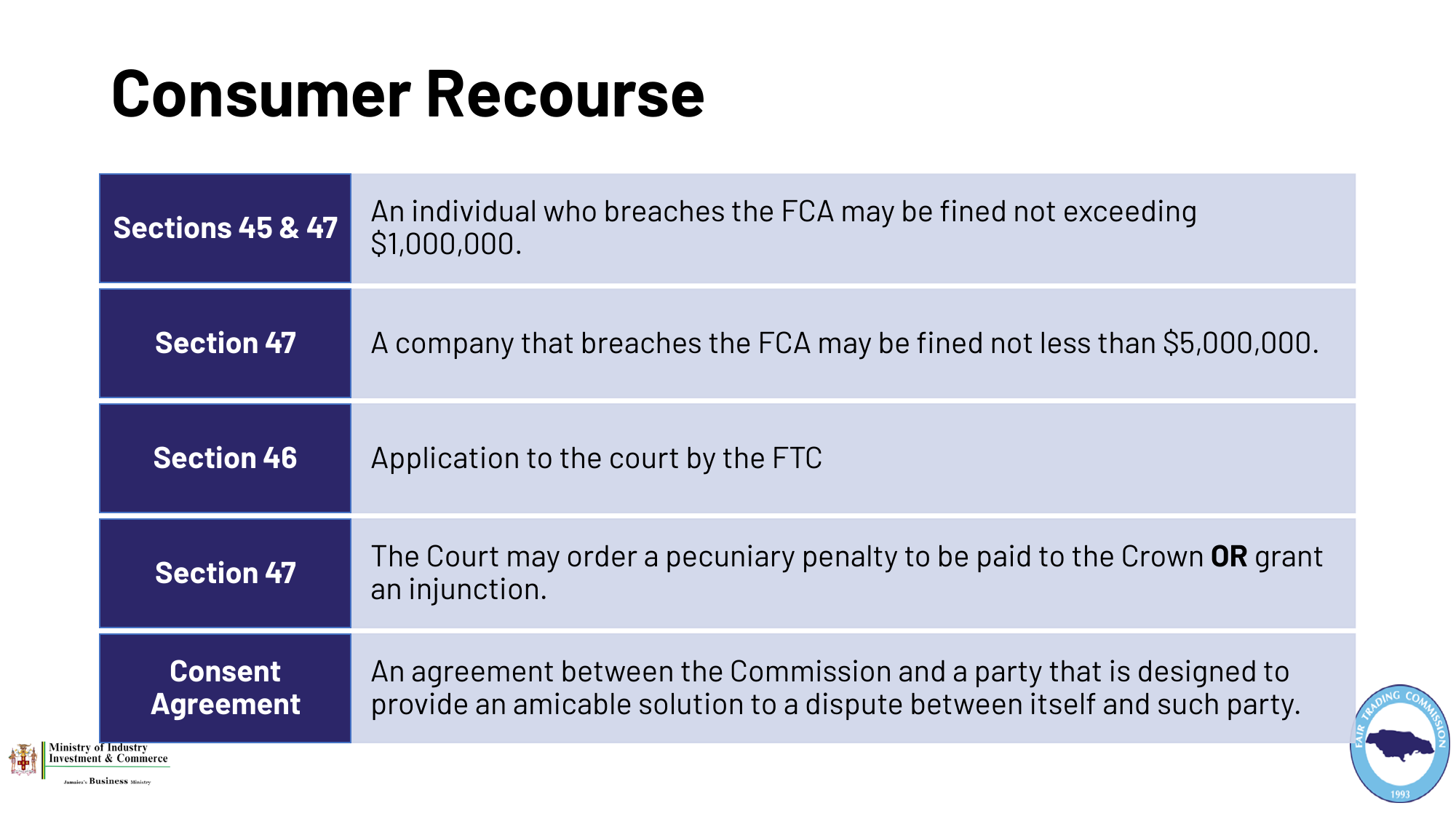

# Consumer Recourse
An individual who breaches the FCA may be fined not exceeding $1,000,000.
Sections 45 & 47
A company that breaches the FCA may be fined not less than $5,000,000.
Section 47
Application to the court by the FTC
Section 46
The Court may order a pecuniary penalty to be paid to the Crown OR grant an injunction.
Section 47
An agreement between the Commission and a party that is designed to provide an amicable solution to a dispute between itself and such party.
Consent Agreement